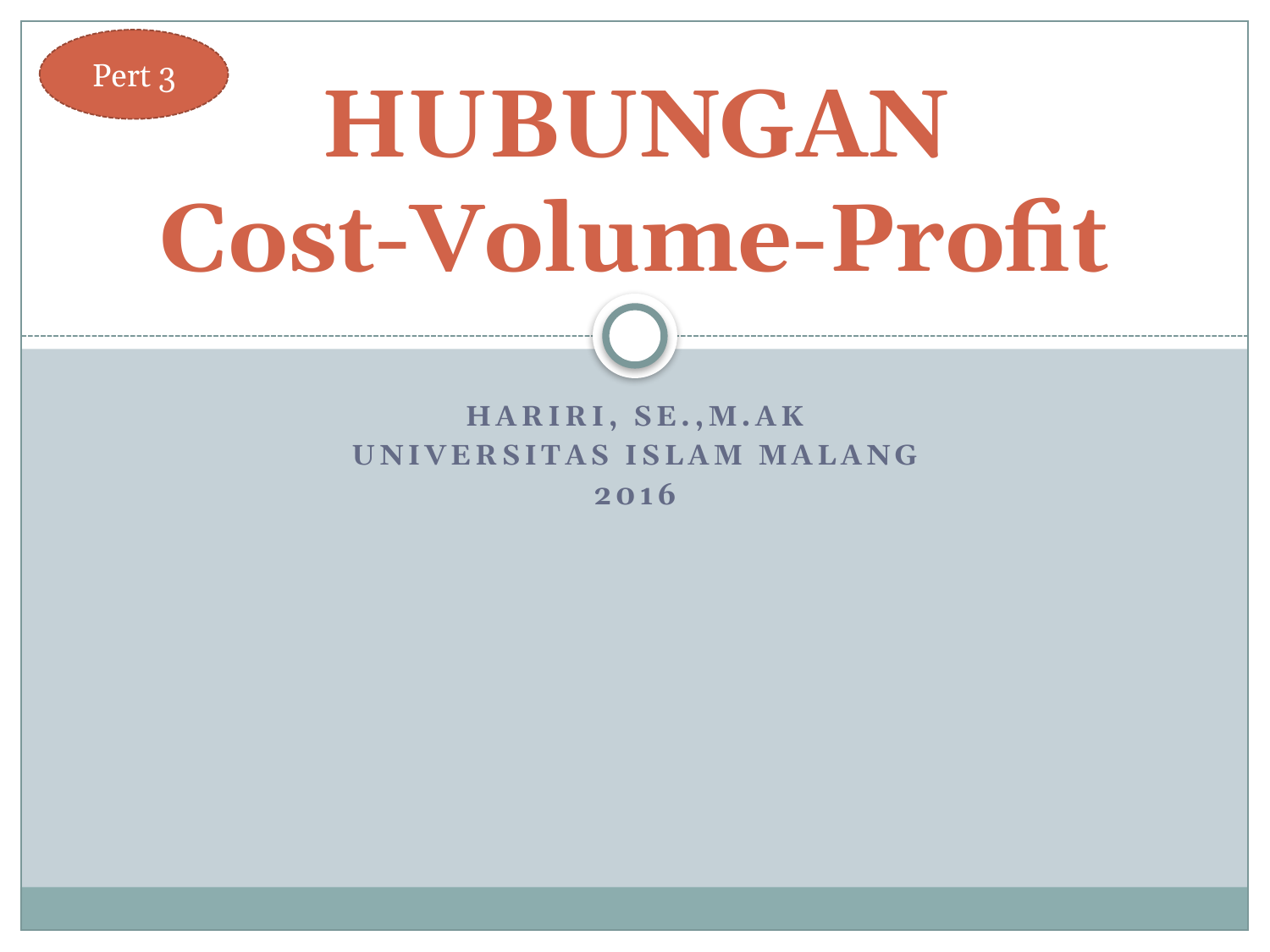

Pert 3
# HUBUNGAN Cost-Volume-Profit
Hariri, se.,m.ak
Universitas islam malang
2016